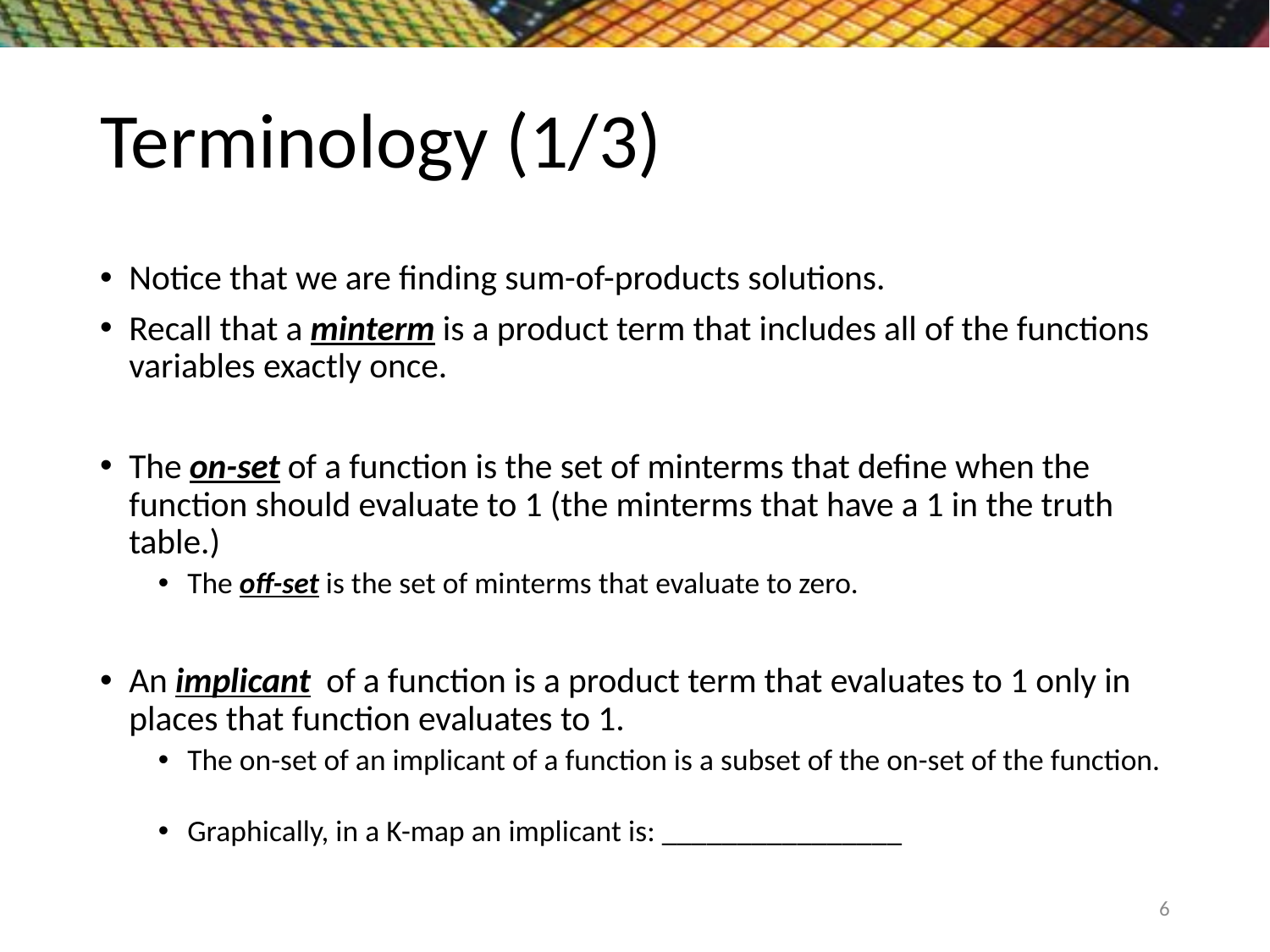

# Terminology (1/3)
Notice that we are finding sum-of-products solutions.
Recall that a minterm is a product term that includes all of the functions variables exactly once.

The on-set of a function is the set of minterms that define when the function should evaluate to 1 (the minterms that have a 1 in the truth table.)
The off-set is the set of minterms that evaluate to zero.

An implicant  of a function is a product term that evaluates to 1 only in places that function evaluates to 1.
The on-set of an implicant of a function is a subset of the on-set of the function.
Graphically, in a K-map an implicant is: ________________

6